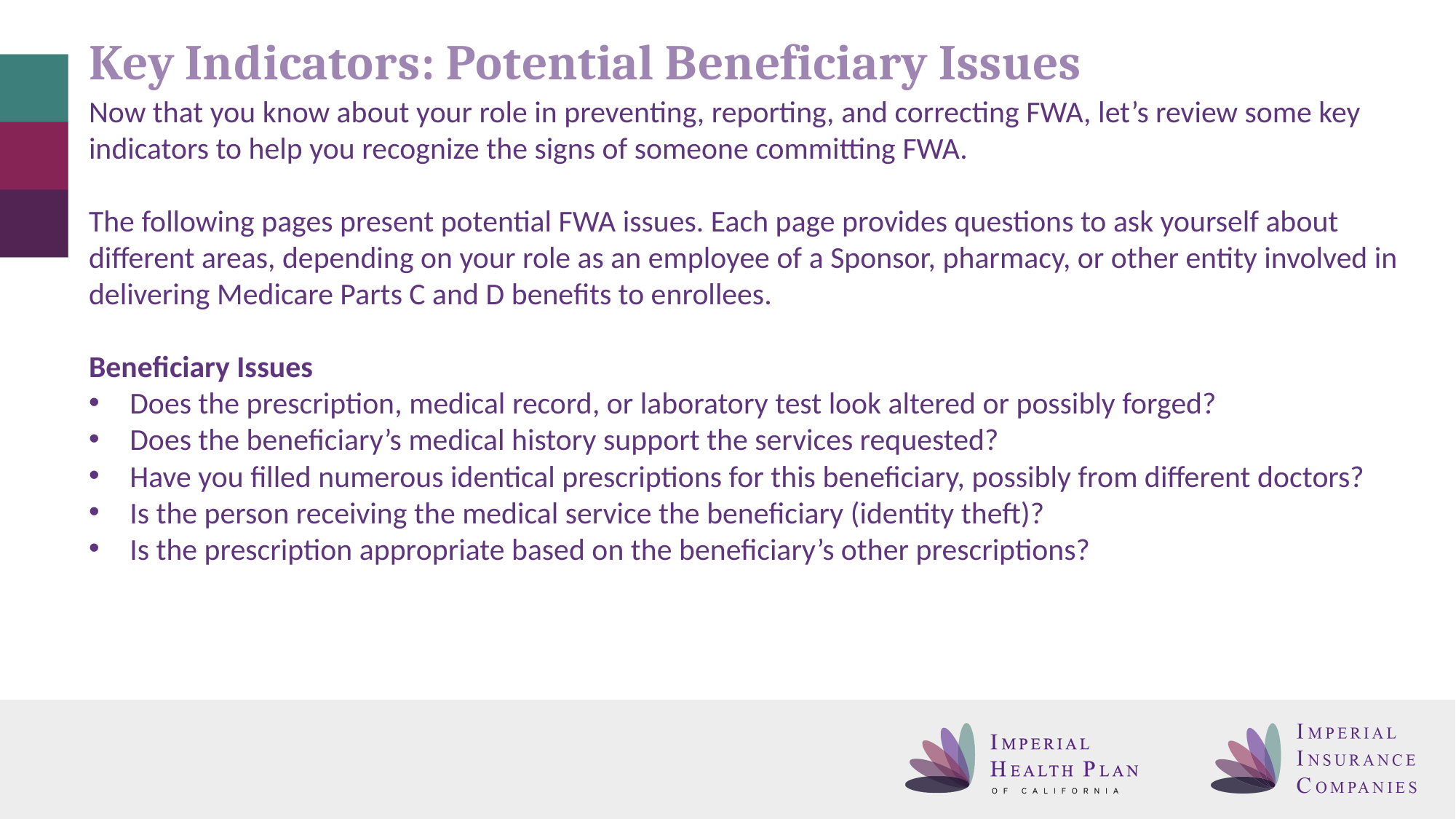

# Key Indicators: Potential Beneficiary Issues
Now that you know about your role in preventing, reporting, and correcting FWA, let’s review some key indicators to help you recognize the signs of someone committing FWA.

The following pages present potential FWA issues. Each page provides questions to ask yourself about different areas, depending on your role as an employee of a Sponsor, pharmacy, or other entity involved in delivering Medicare Parts C and D benefits to enrollees.

Beneficiary Issues
Does the prescription, medical record, or laboratory test look altered or possibly forged?
Does the beneficiary’s medical history support the services requested?
Have you filled numerous identical prescriptions for this beneficiary, possibly from different doctors?
Is the person receiving the medical service the beneficiary (identity theft)?
Is the prescription appropriate based on the beneficiary’s other prescriptions?